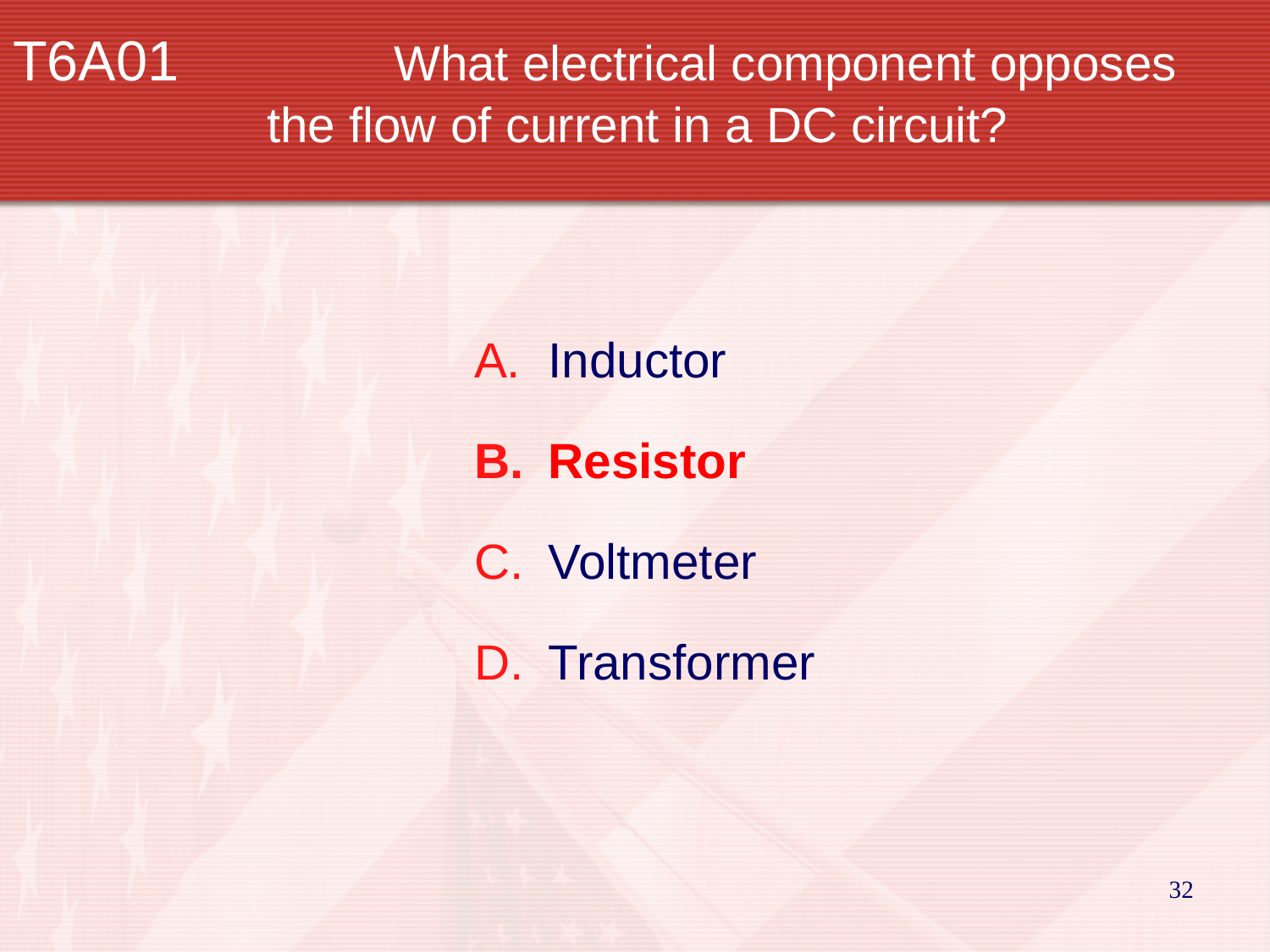

T6A01		What electrical component opposes the flow of current in a DC circuit?
Inductor
Resistor
Voltmeter
Transformer
32